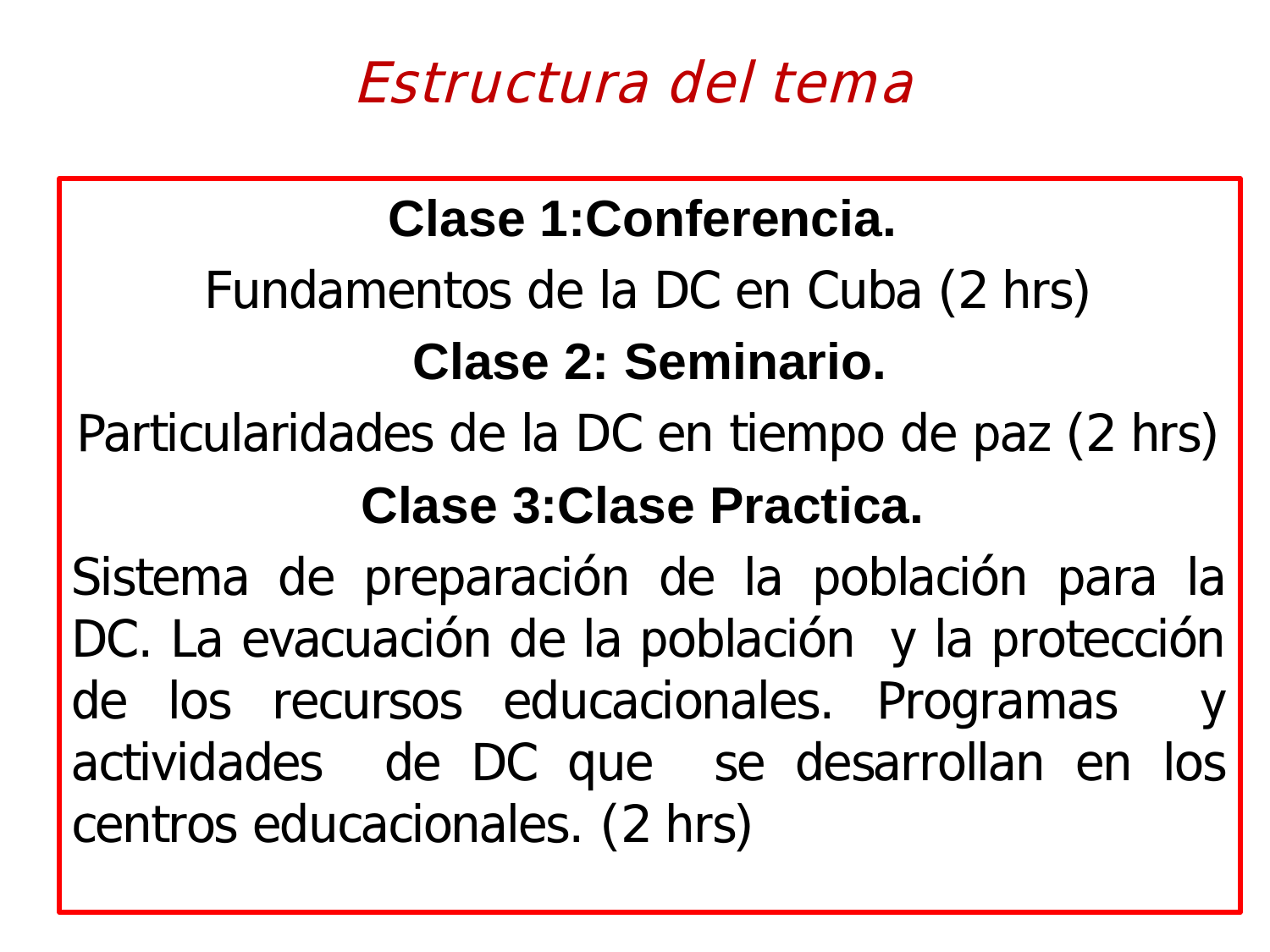

# Estructura del tema
Clase 1:Conferencia.
Fundamentos de la DC en Cuba (2 hrs)
Clase 2: Seminario.
Particularidades de la DC en tiempo de paz (2 hrs)
Clase 3:Clase Practica.
Sistema de preparación de la población para la DC. La evacuación de la población  y la protección de los recursos educacionales. Programas  y actividades  de DC que  se desarrollan en los centros educacionales. (2 hrs)